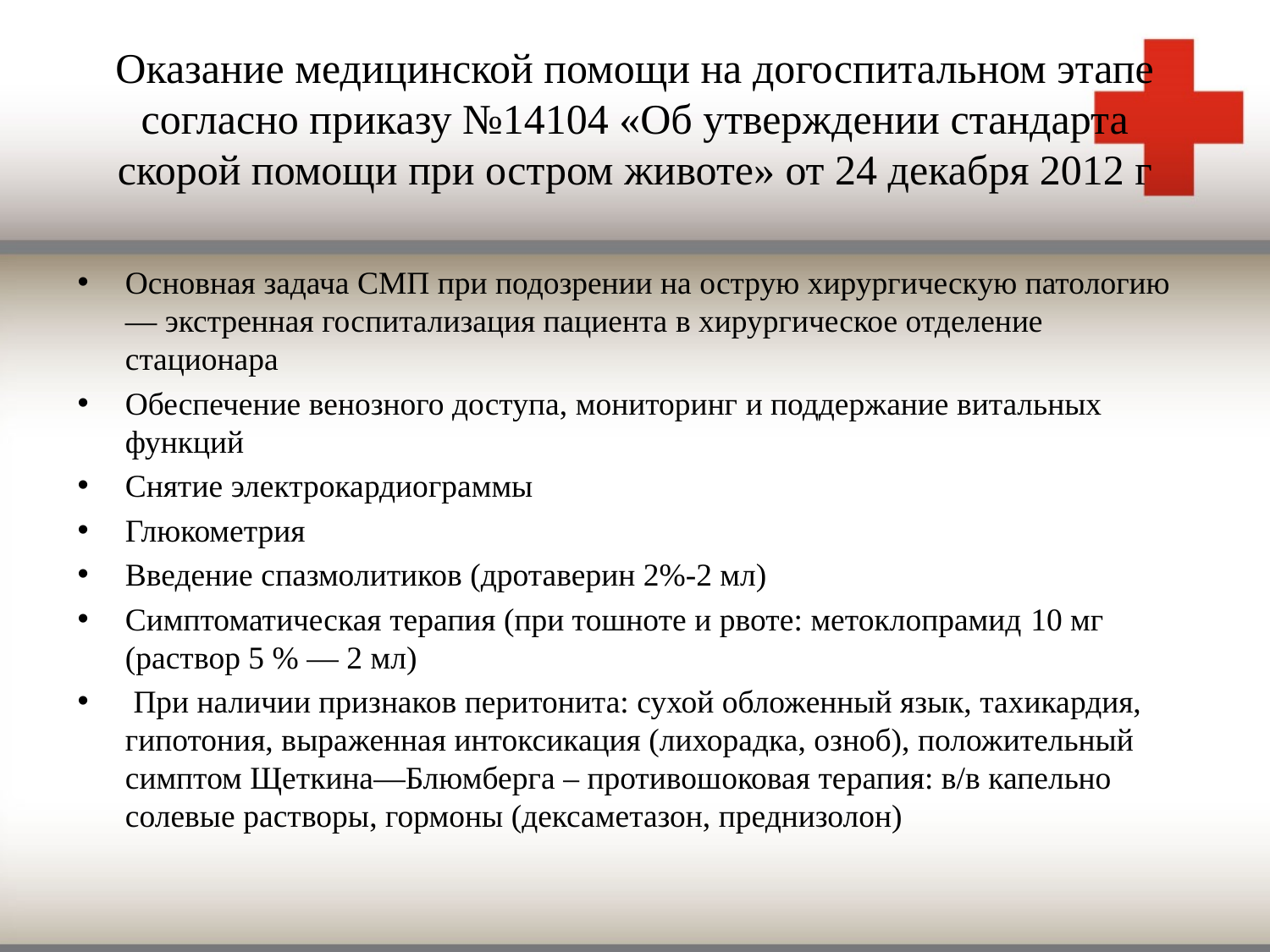

# Оказание медицинской помощи на догоспитальном этапе согласно приказу №14104 «Об утверждении стандарта скорой помощи при остром животе» от 24 декабря 2012 г
Основная задача СМП при подозрении на острую хирургическую патологию — экстренная госпитализация пациента в хирургическое отделение стационара
Обеспечение венозного доступа, мониторинг и поддержание витальных функций
Снятие электрокардиограммы
Глюкометрия
Введение спазмолитиков (дротаверин 2%-2 мл)
Симптоматическая терапия (при тошноте и рвоте: метоклопрамид 10 мг (раствор 5 % — 2 мл)
 При наличии признаков перитонита: сухой обложенный язык, тахикардия, гипотония, выра­женная интоксикация (лихорадка, озноб), положительный симптом Щеткина—Блюмберга – противошоковая терапия: в/в капельно солевые растворы, гормоны (дексаметазон, преднизолон)